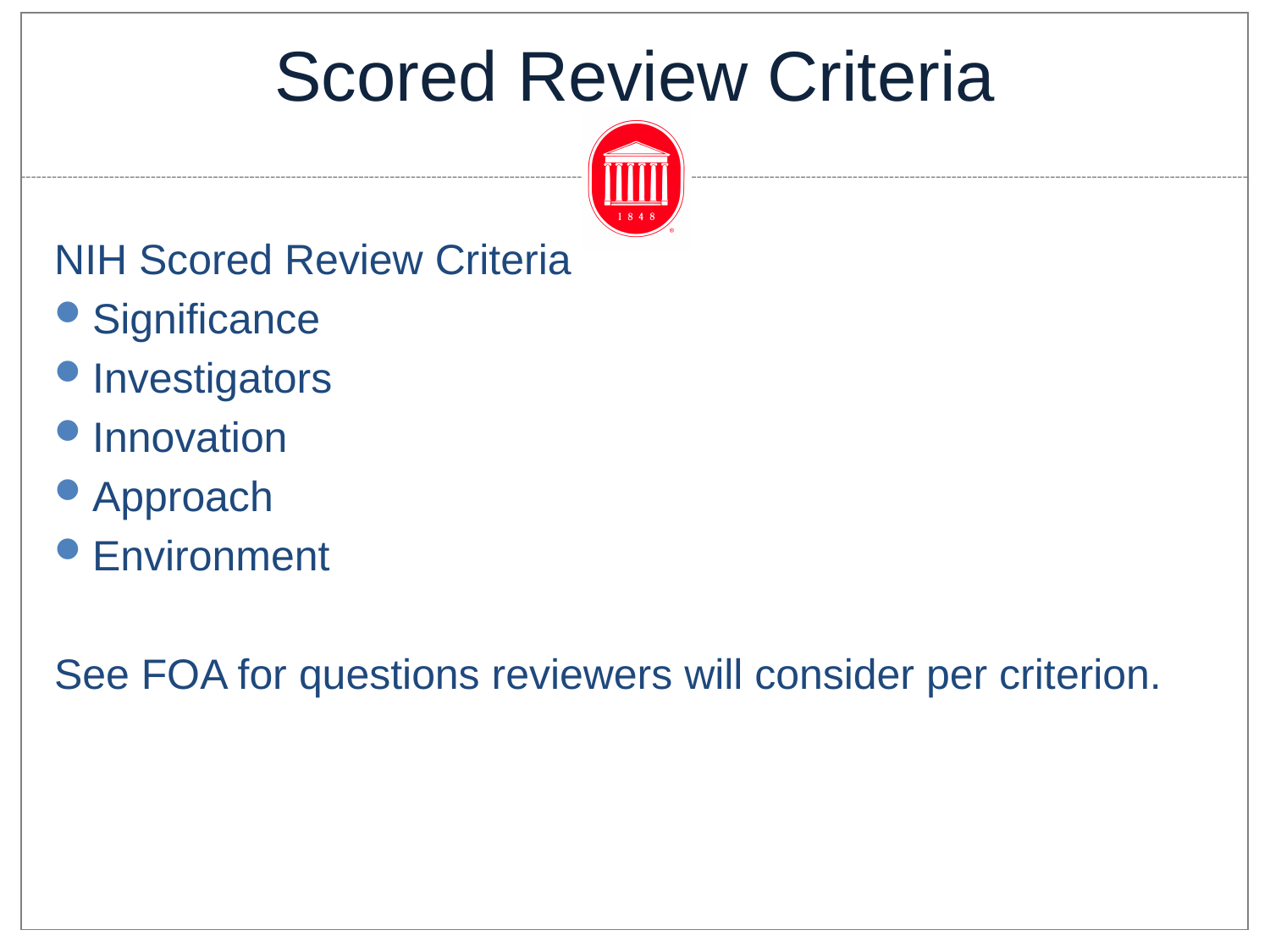

# Scored Review Criteria
NIH Scored Review Criteria
Significance
Investigators
Innovation
Approach
Environment

See FOA for questions reviewers will consider per criterion.